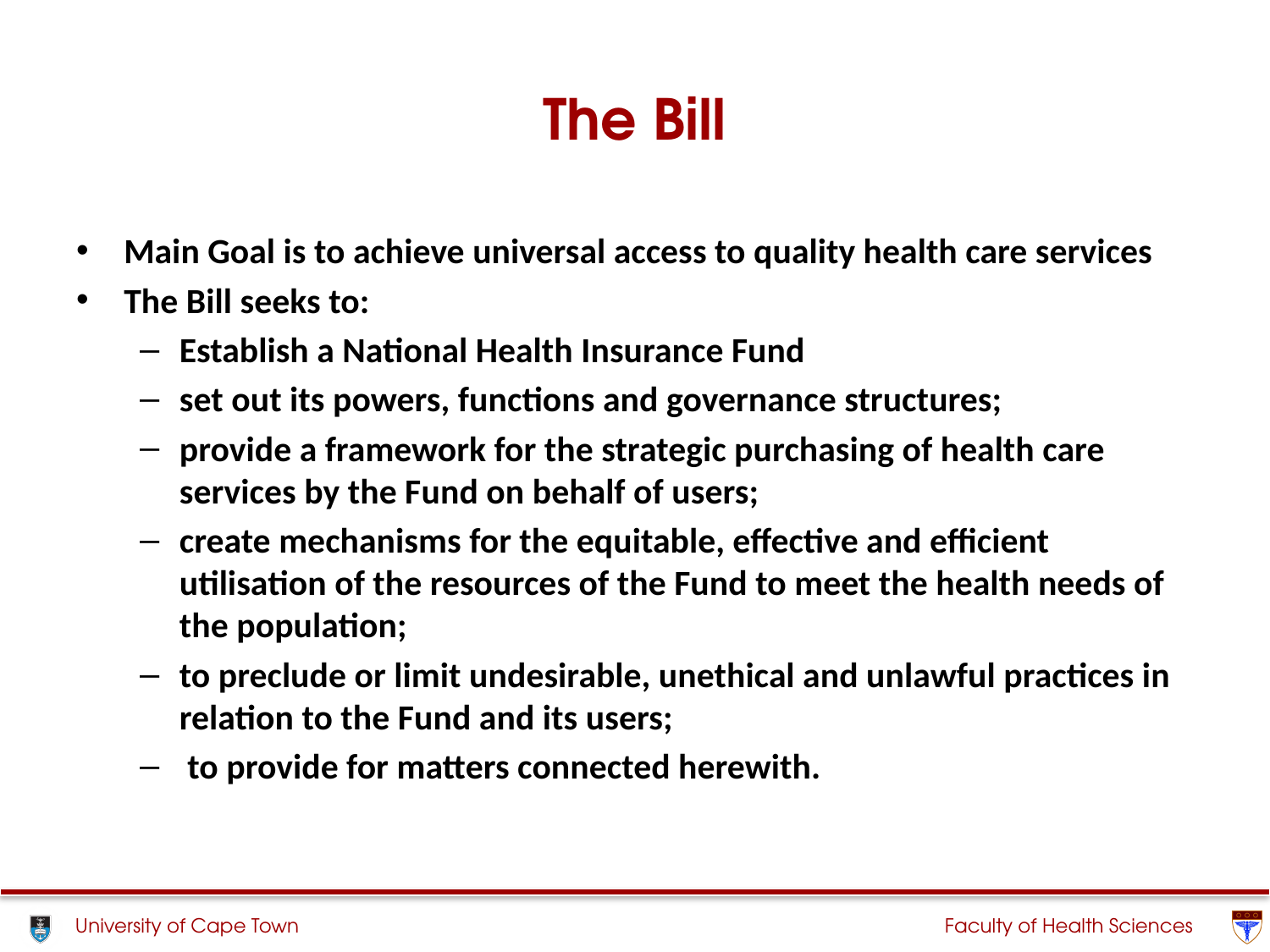

# The Bill
Main Goal is to achieve universal access to quality health care services
The Bill seeks to:
Establish a National Health Insurance Fund
set out its powers, functions and governance structures;
provide a framework for the strategic purchasing of health care services by the Fund on behalf of users;
create mechanisms for the equitable, effective and efficient utilisation of the resources of the Fund to meet the health needs of the population;
to preclude or limit undesirable, unethical and unlawful practices in relation to the Fund and its users;
 to provide for matters connected herewith.